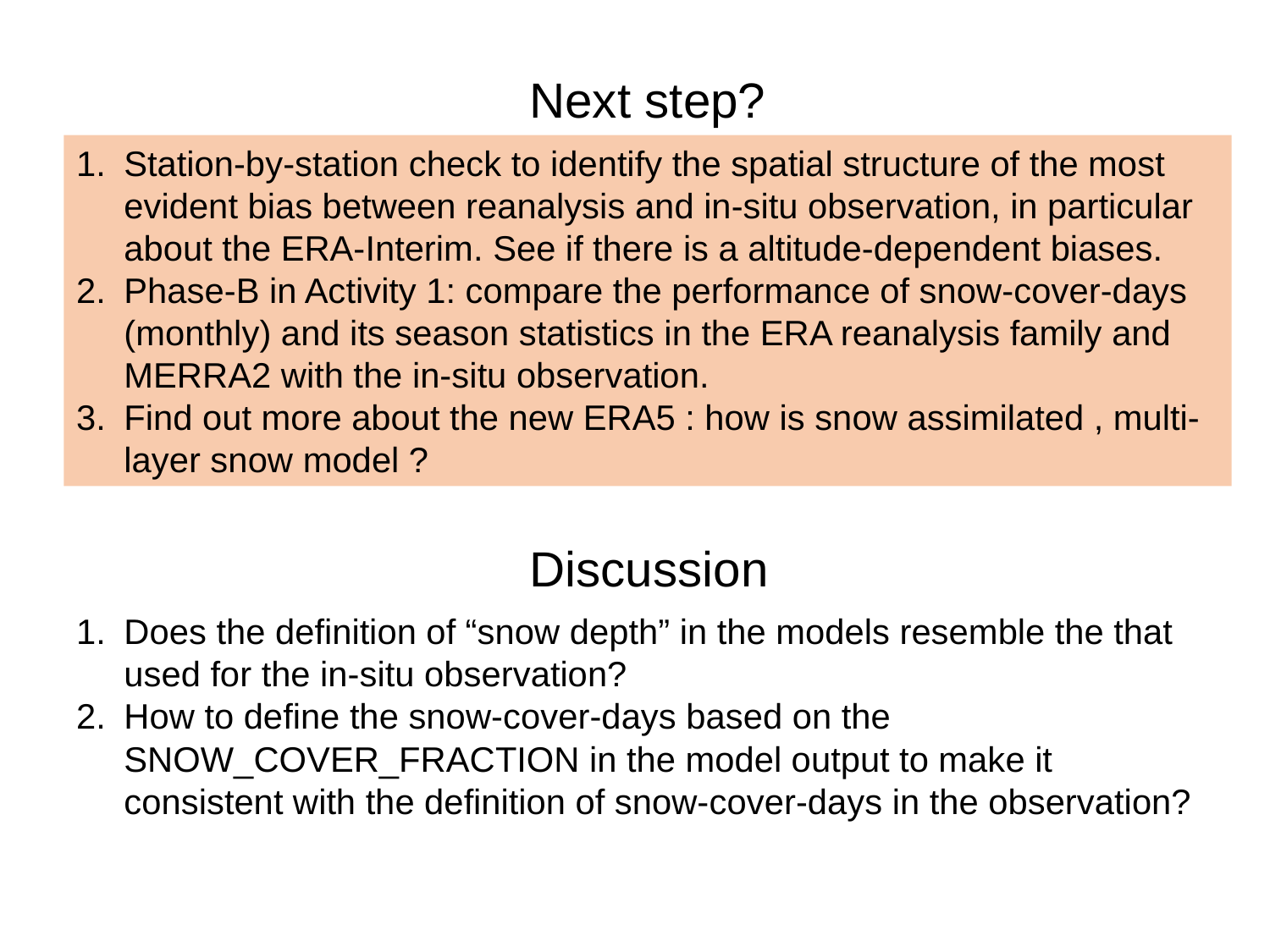

Next step?
Station-by-station check to identify the spatial structure of the most evident bias between reanalysis and in-situ observation, in particular about the ERA-Interim. See if there is a altitude-dependent biases.
Phase-B in Activity 1: compare the performance of snow-cover-days (monthly) and its season statistics in the ERA reanalysis family and MERRA2 with the in-situ observation.
Find out more about the new ERA5 : how is snow assimilated , multi-layer snow model ?
Discussion
Does the definition of “snow depth” in the models resemble the that used for the in-situ observation?
How to define the snow-cover-days based on the SNOW_COVER_FRACTION in the model output to make it consistent with the definition of snow-cover-days in the observation?